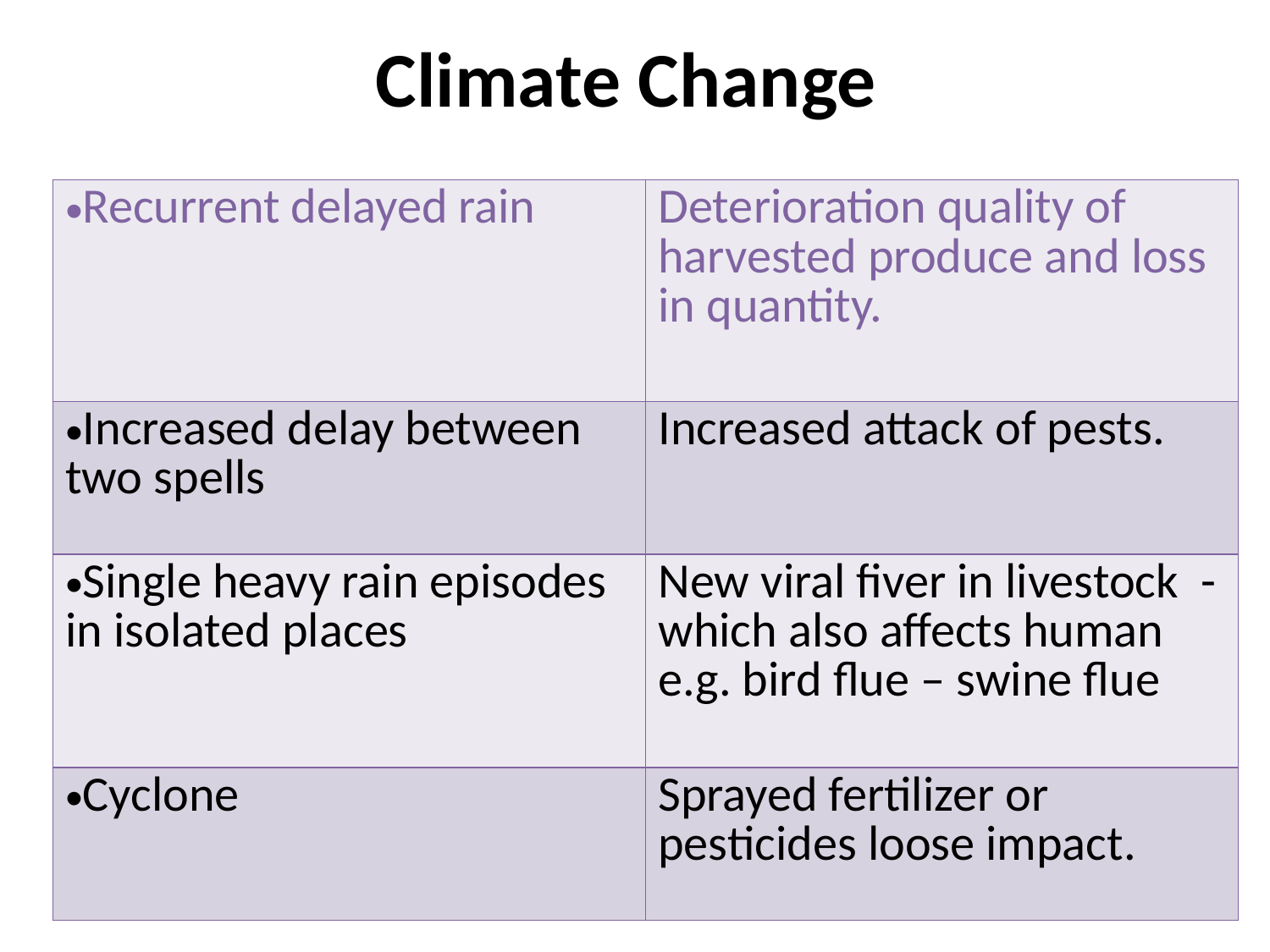

Climate Change
| Recurrent delayed rain | Deterioration quality of harvested produce and loss in quantity. |
| --- | --- |
| Increased delay between two spells | Increased attack of pests. |
| Single heavy rain episodes in isolated places | New viral fiver in livestock - which also affects human e.g. bird flue – swine flue |
| Cyclone | Sprayed fertilizer or pesticides loose impact. |